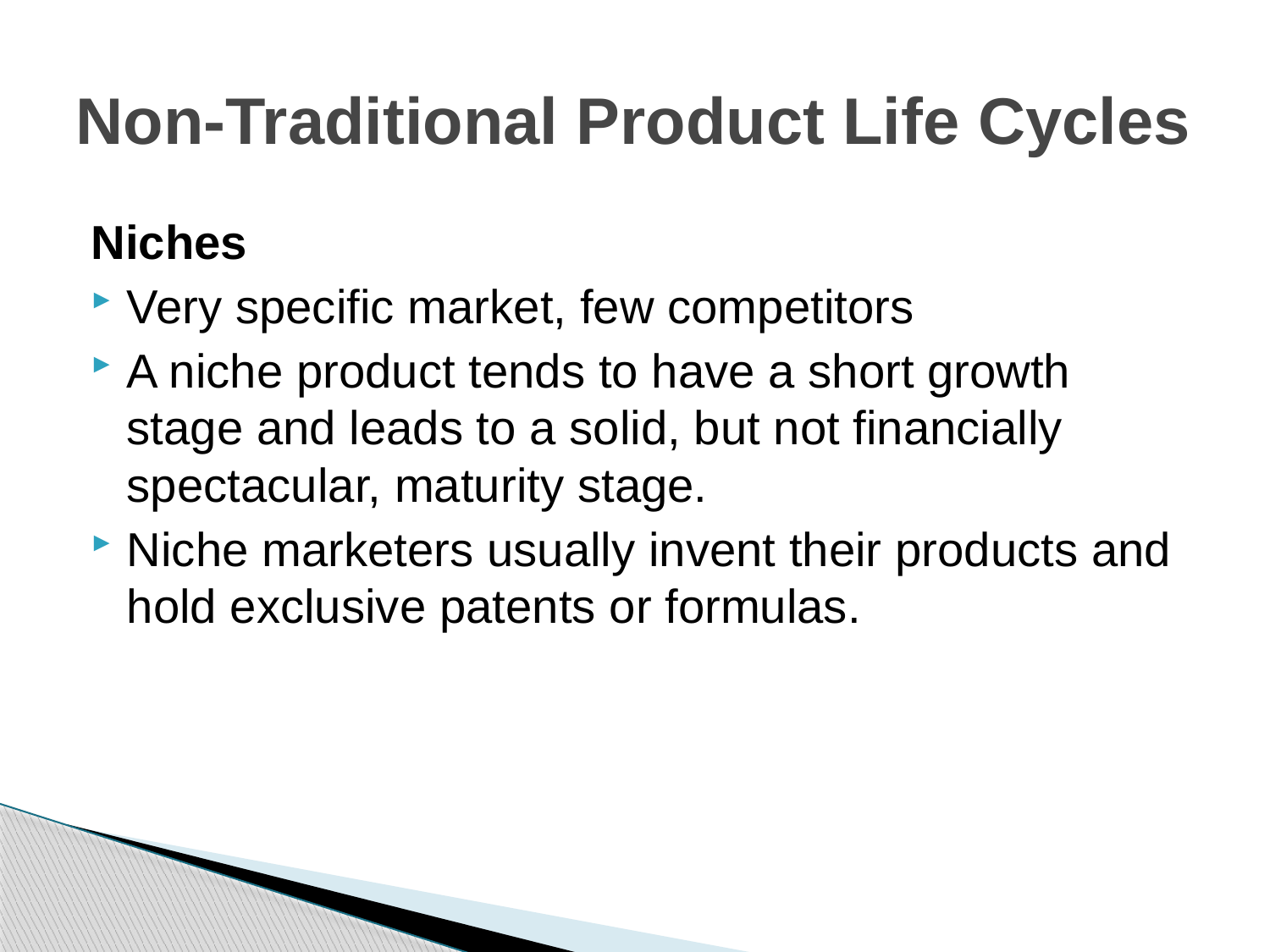

# Non-Traditional Product Life Cycles
Niches
Very specific market, few competitors
A niche product tends to have a short growth stage and leads to a solid, but not financially spectacular, maturity stage.
Niche marketers usually invent their products and hold exclusive patents or formulas.